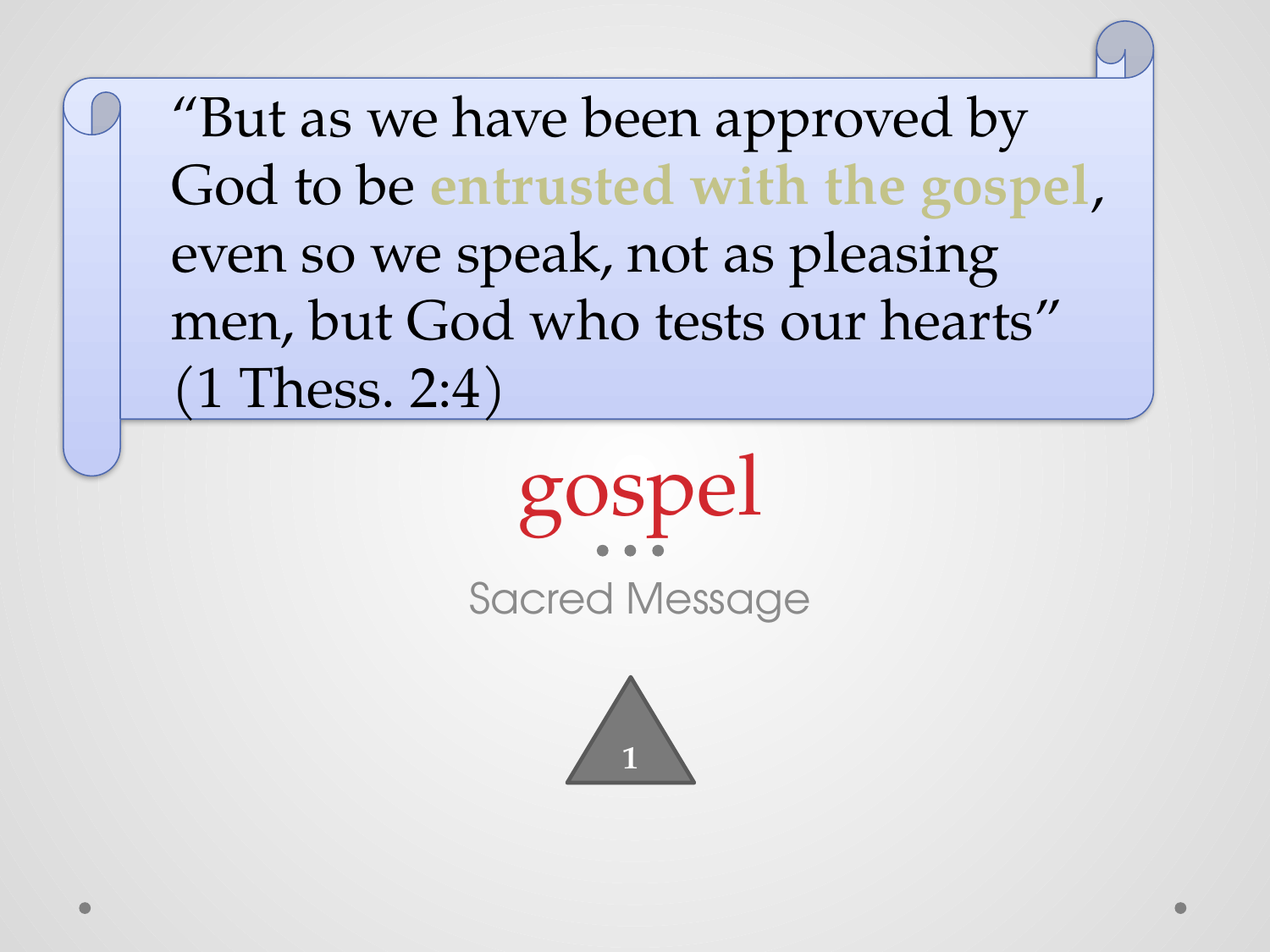

“But as we have been approved by God to be entrusted with the gospel, even so we speak, not as pleasing men, but God who tests our hearts” (1 Thess. 2:4)
# gospel
Sacred Message
1